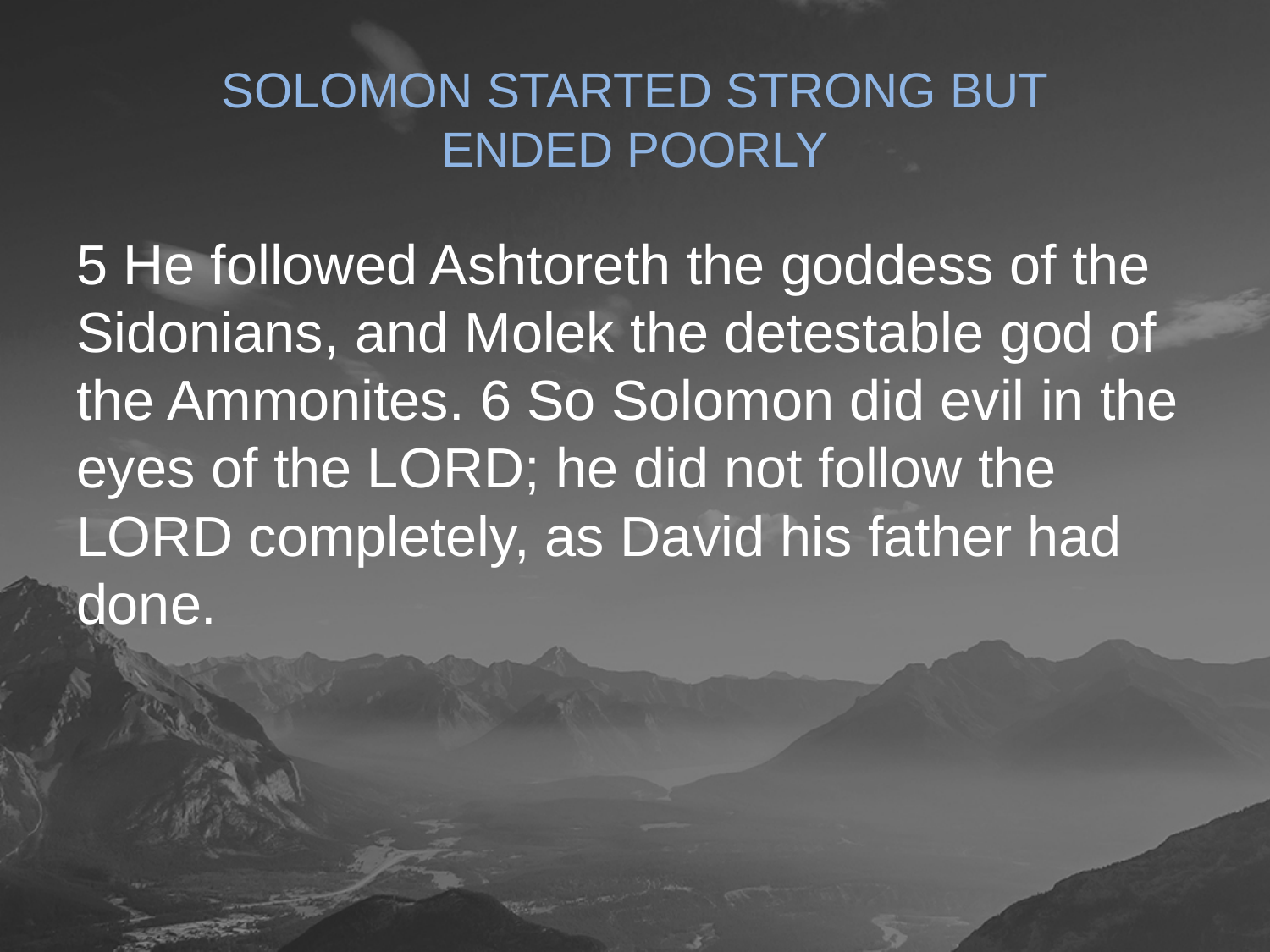

# SOLOMON STARTED STRONG BUT ENDED POORLY
5 He followed Ashtoreth the goddess of the Sidonians, and Molek the detestable god of the Ammonites. 6 So Solomon did evil in the eyes of the LORD; he did not follow the LORD completely, as David his father had done.